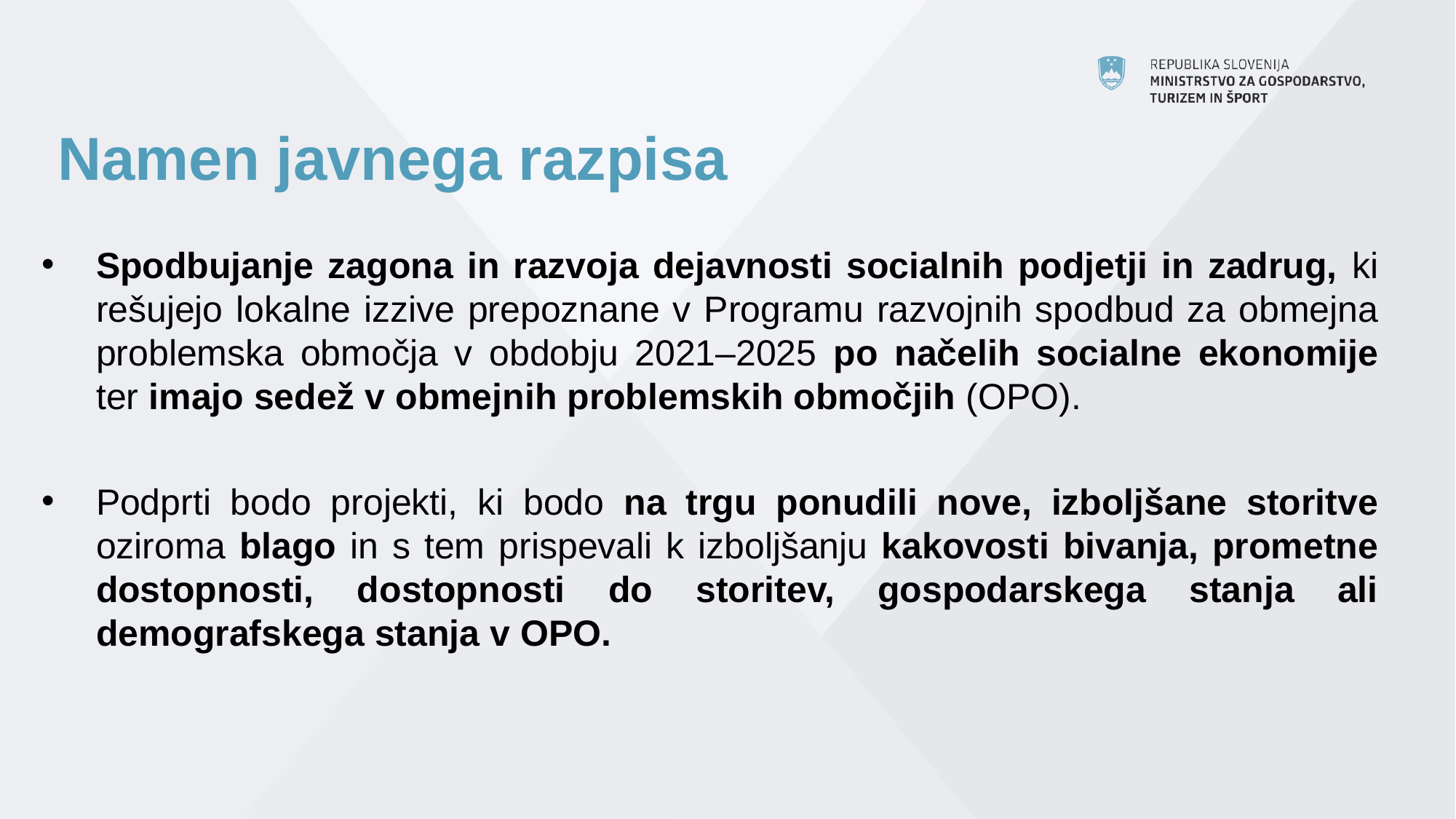

# Namen javnega razpisa
Spodbujanje zagona in razvoja dejavnosti socialnih podjetji in zadrug, ki rešujejo lokalne izzive prepoznane v Programu razvojnih spodbud za obmejna problemska območja v obdobju 2021–2025 po načelih socialne ekonomije ter imajo sedež v obmejnih problemskih območjih (OPO).

Podprti bodo projekti, ki bodo na trgu ponudili nove, izboljšane storitve oziroma blago in s tem prispevali k izboljšanju kakovosti bivanja, prometne dostopnosti, dostopnosti do storitev, gospodarskega stanja ali demografskega stanja v OPO.